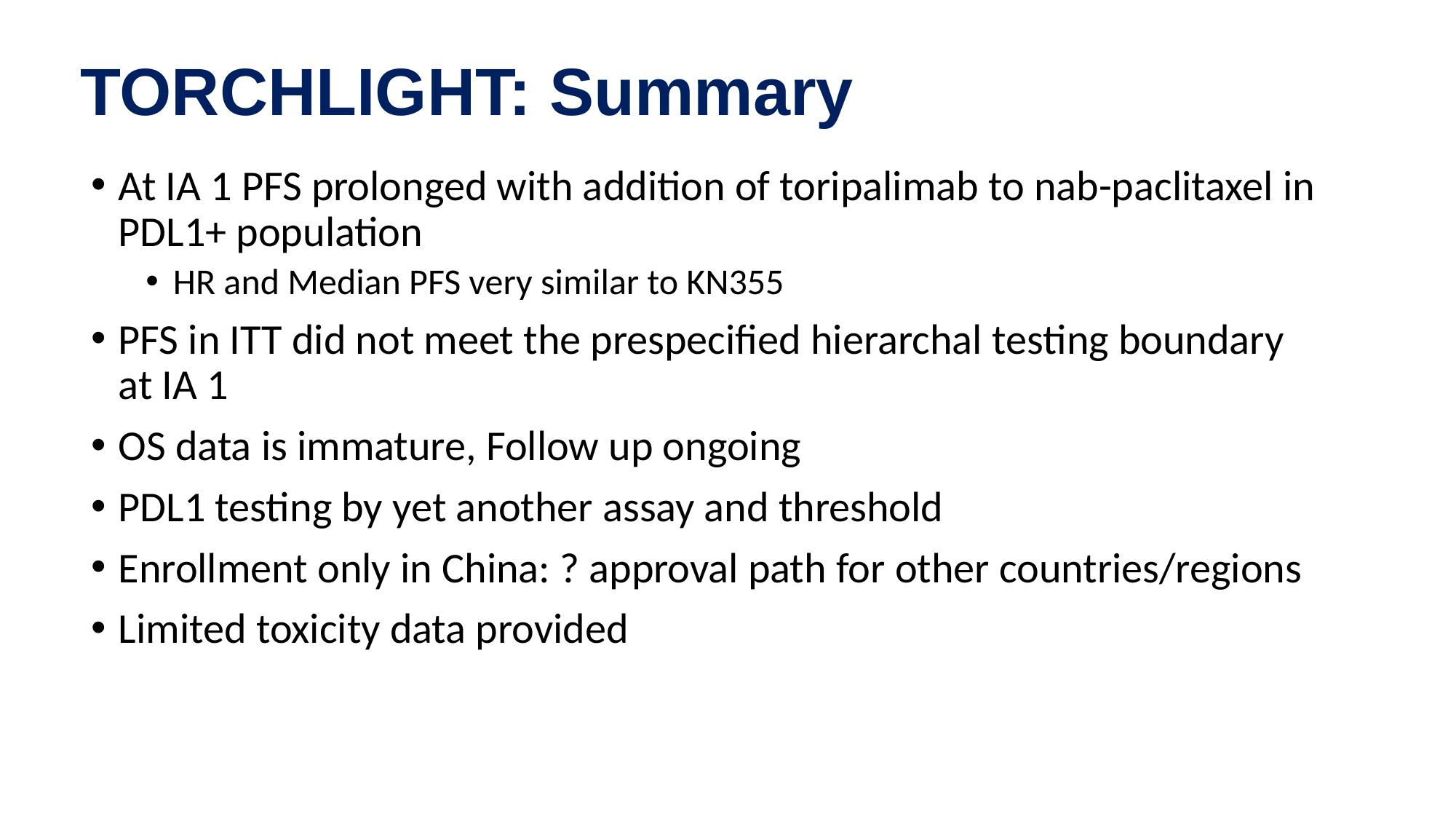

# TORCHLIGHT: Summary
At IA 1 PFS prolonged with addition of toripalimab to nab-paclitaxel in PDL1+ population
HR and Median PFS very similar to KN355
PFS in ITT did not meet the prespecified hierarchal testing boundary at IA 1
OS data is immature, Follow up ongoing
PDL1 testing by yet another assay and threshold
Enrollment only in China: ? approval path for other countries/regions
Limited toxicity data provided